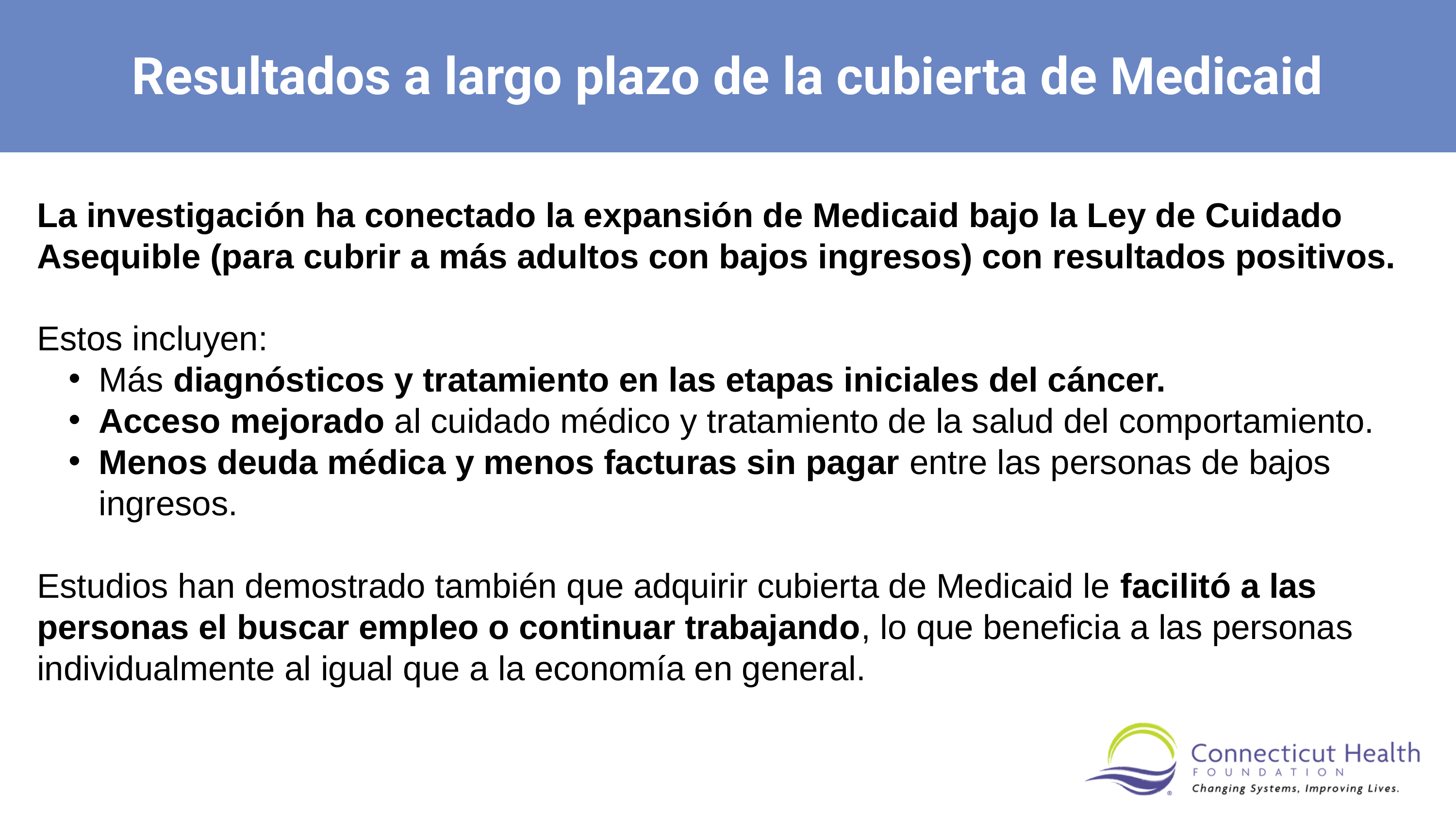

Resultados a largo plazo de la cubierta de Medicaid
La investigación ha conectado la expansión de Medicaid bajo la Ley de Cuidado Asequible (para cubrir a más adultos con bajos ingresos) con resultados positivos.

Estos incluyen:
Más diagnósticos y tratamiento en las etapas iniciales del cáncer.
Acceso mejorado al cuidado médico y tratamiento de la salud del comportamiento.
Menos deuda médica y menos facturas sin pagar entre las personas de bajos ingresos.

Estudios han demostrado también que adquirir cubierta de Medicaid le facilitó a las personas el buscar empleo o continuar trabajando, lo que beneficia a las personas individualmente al igual que a la economía en general.